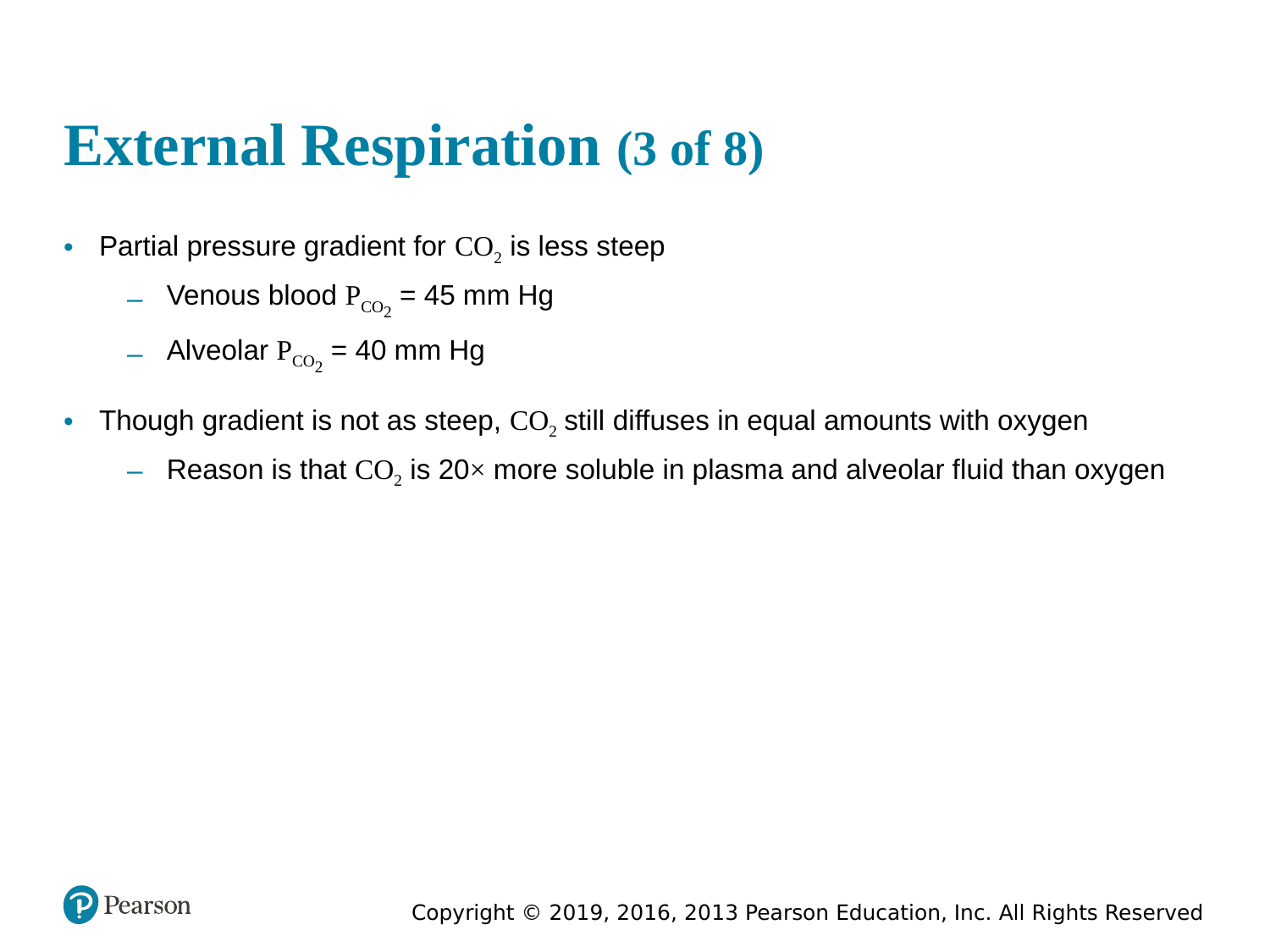

# External Respiration (3 of 8)
Partial pressure gradient for CO2 is less steep
Venous blood PCO2 = 45 mm Hg
Alveolar PCO2 = 40 mm Hg
Though gradient is not as steep, CO2 still diffuses in equal amounts with oxygen
Reason is that CO2 is 20× more soluble in plasma and alveolar fluid than oxygen